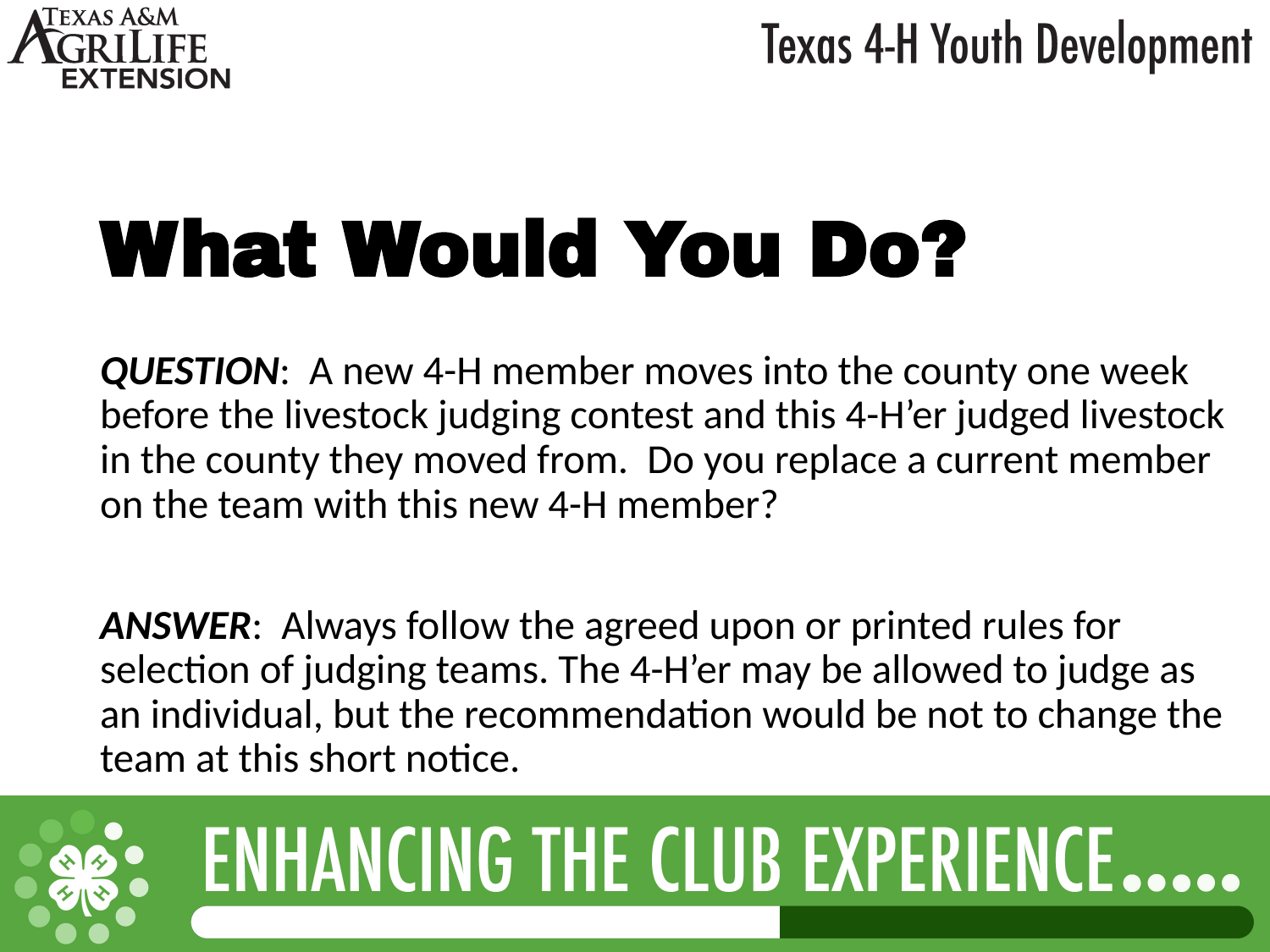

What Would You Do?
QUESTION:  A new 4-H member moves into the county one week before the livestock judging contest and this 4-H’er judged livestock in the county they moved from.  Do you replace a current member on the team with this new 4-H member?

ANSWER:  Always follow the agreed upon or printed rules for selection of judging teams. The 4-H’er may be allowed to judge as an individual, but the recommendation would be not to change the team at this short notice.